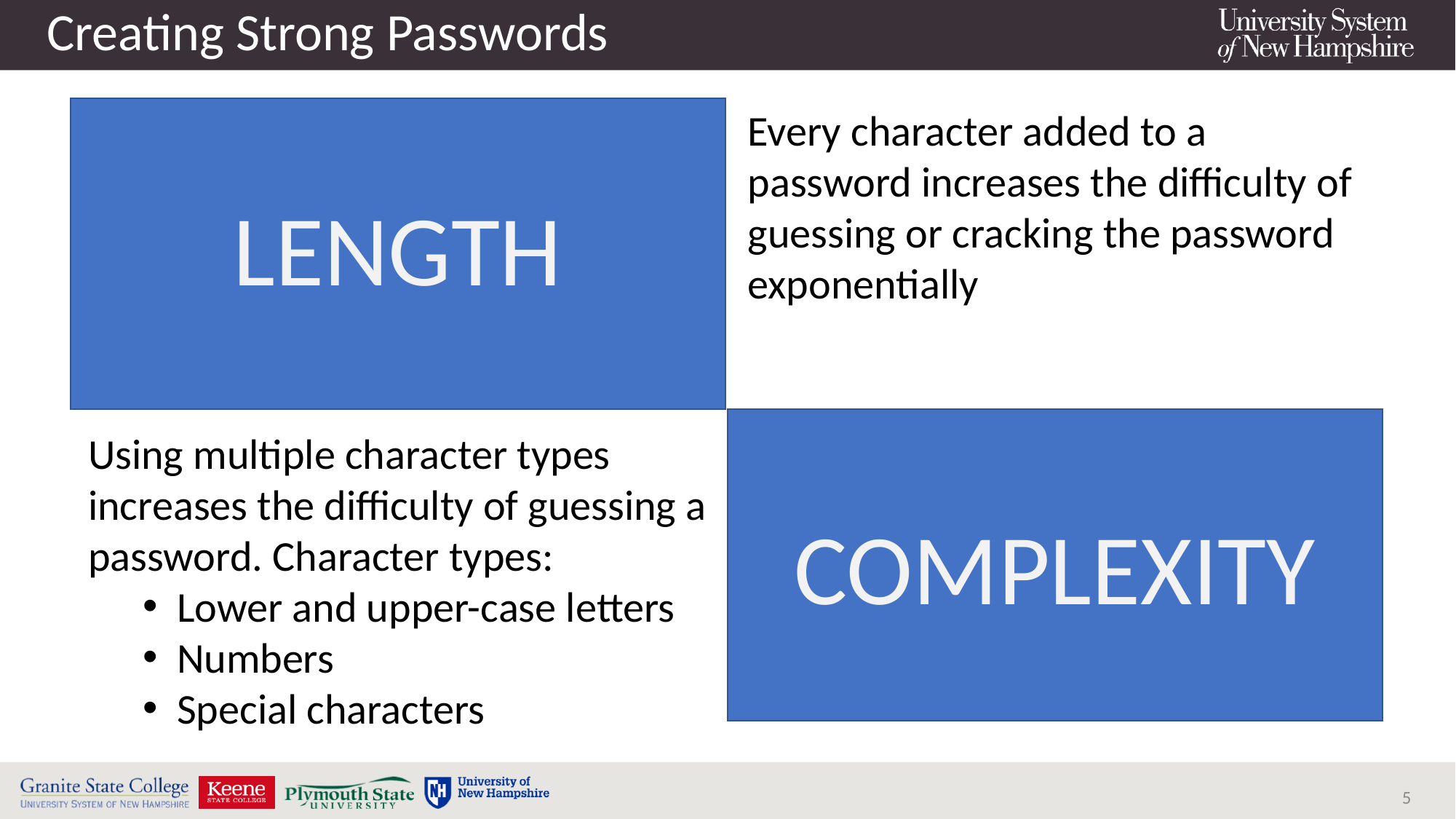

# Creating Strong Passwords

Every character added to a password increases the difficulty of guessing or cracking the password exponentially
LENGTH

Using multiple character types increases the difficulty of guessing a password. Character types:
Lower and upper-case letters
Numbers
Special characters
COMPLEXITY
5